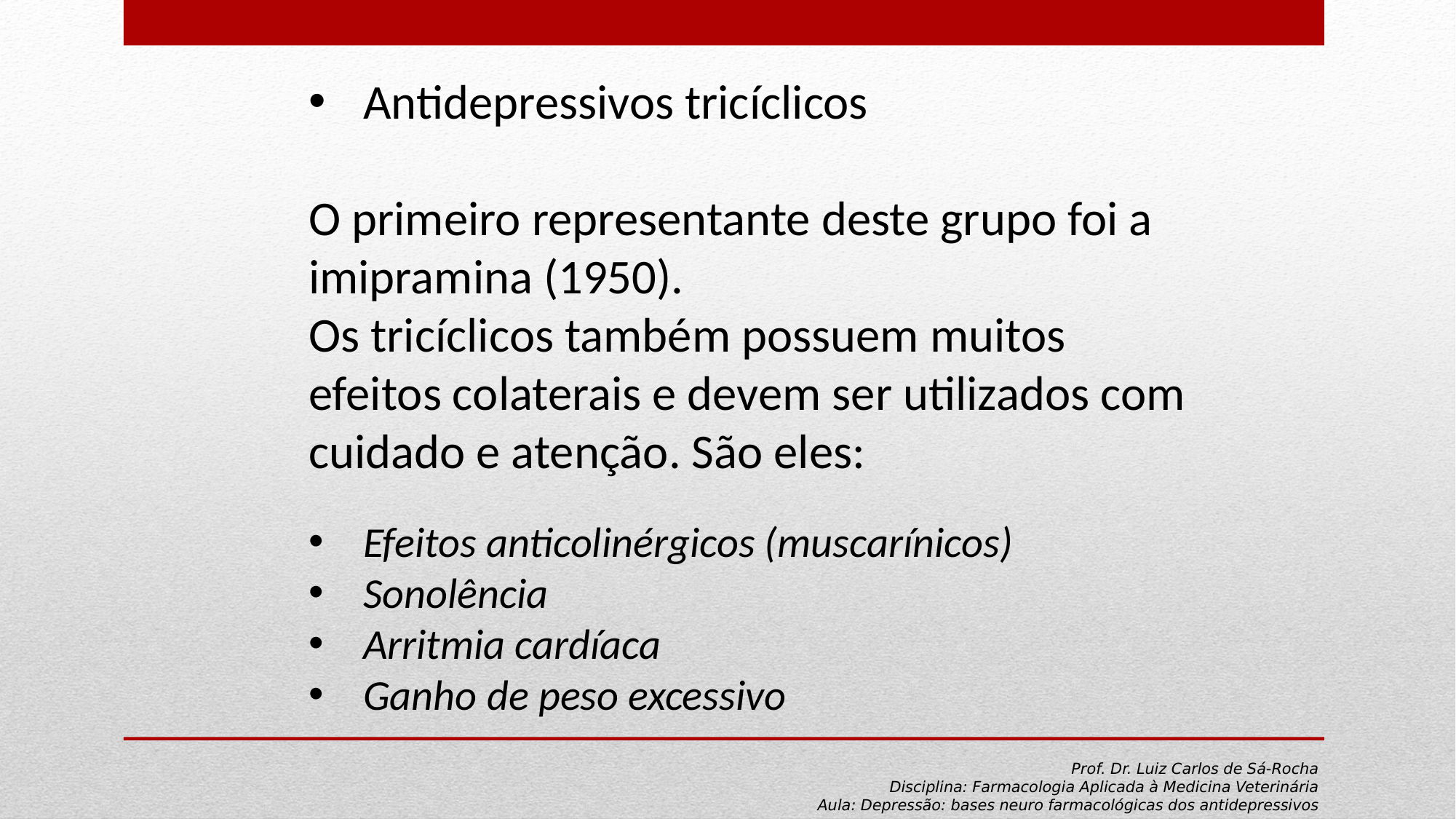

Antidepressivos tricíclicos

O primeiro representante deste grupo foi a imipramina (1950).
Os tricíclicos também possuem muitos efeitos colaterais e devem ser utilizados com cuidado e atenção. São eles:

Efeitos anticolinérgicos (muscarínicos)
Sonolência
Arritmia cardíaca
Ganho de peso excessivo

Prof. Dr. Luiz Carlos de Sá-Rocha
Disciplina: Farmacologia Aplicada à Medicina Veterinária
Aula: Depressão: bases neuro farmacológicas dos antidepressivos